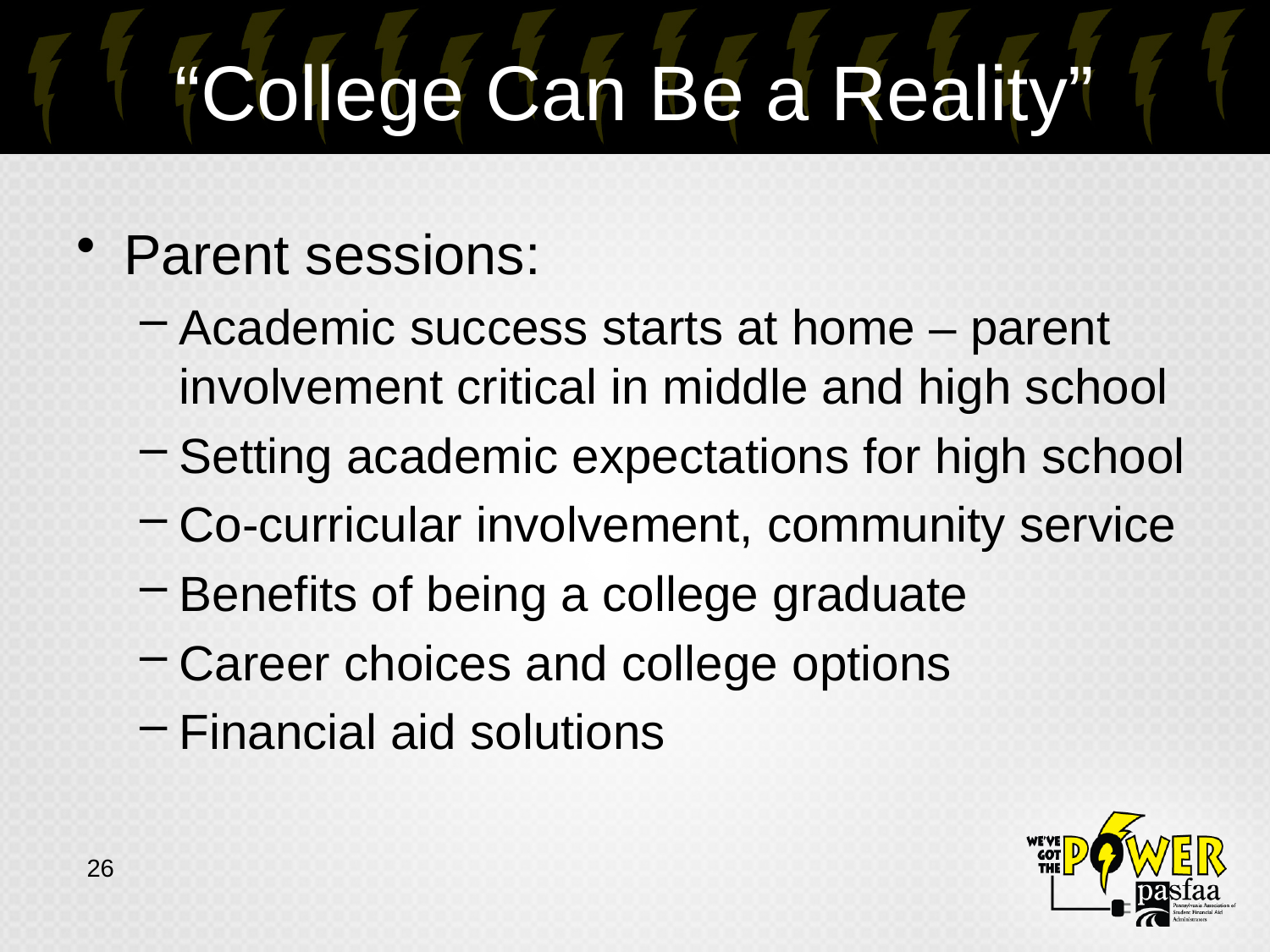

# “College Can Be a Reality”
Parent sessions:
Academic success starts at home – parent involvement critical in middle and high school
Setting academic expectations for high school
Co-curricular involvement, community service
Benefits of being a college graduate
Career choices and college options
Financial aid solutions
26